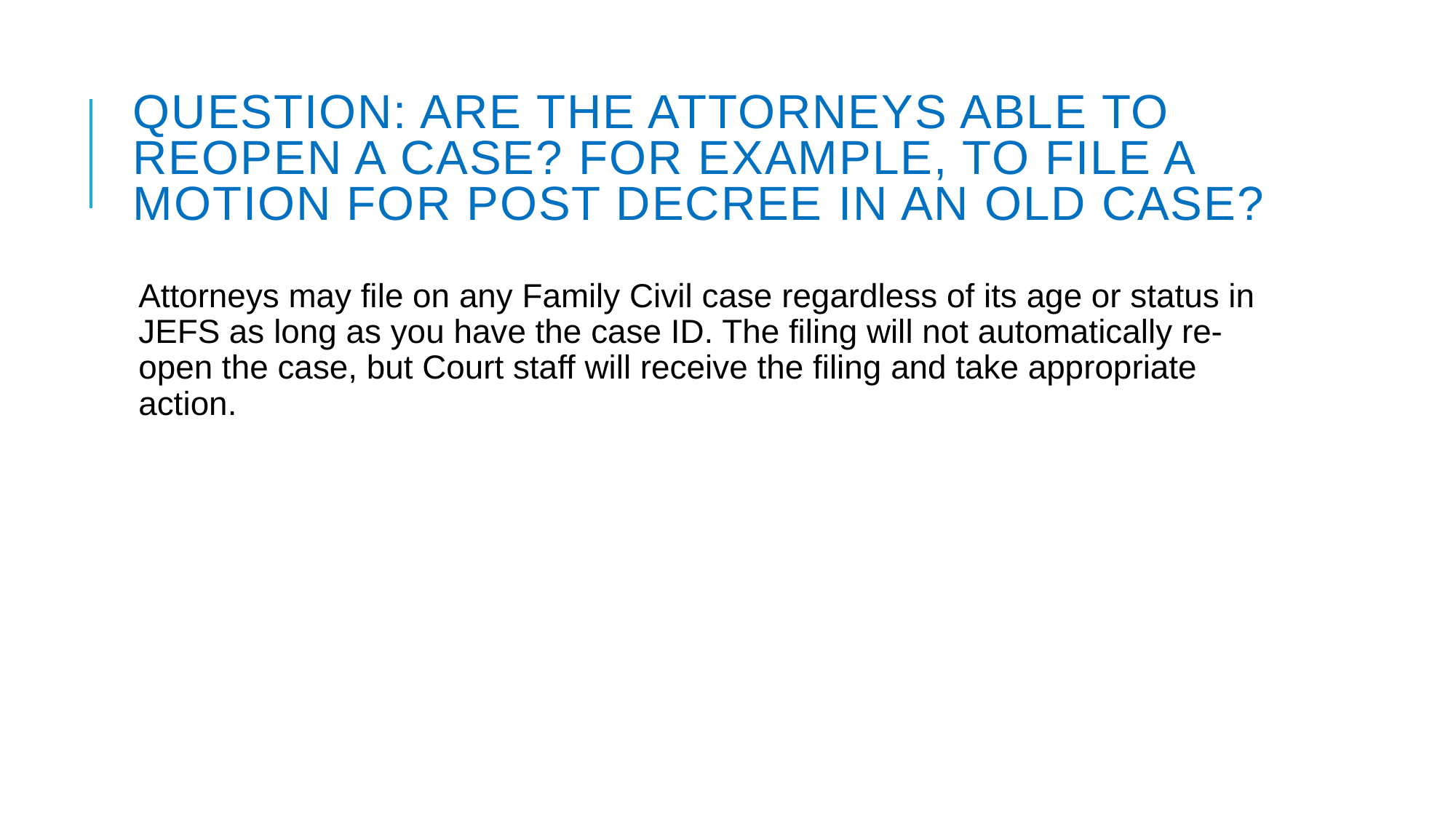

# Question: Are the attorneys able to reopen a case? For example, to file a motion for post decree in an old case?
Attorneys may file on any Family Civil case regardless of its age or status in JEFS as long as you have the case ID. The filing will not automatically re-open the case, but Court staff will receive the filing and take appropriate action.